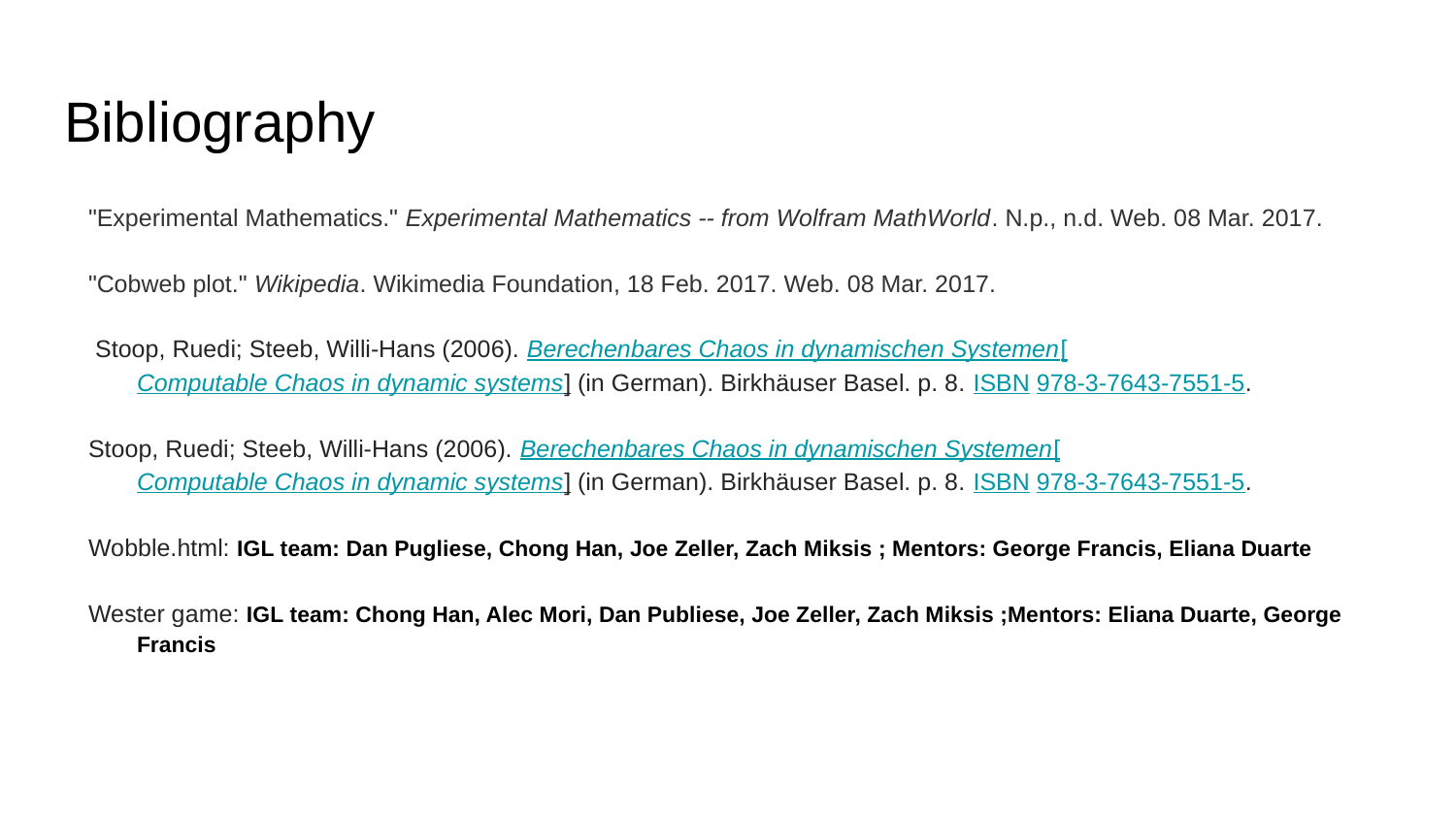

# Bibliography
"Experimental Mathematics." Experimental Mathematics -- from Wolfram MathWorld. N.p., n.d. Web. 08 Mar. 2017.
"Cobweb plot." Wikipedia. Wikimedia Foundation, 18 Feb. 2017. Web. 08 Mar. 2017.
 Stoop, Ruedi; Steeb, Willi-Hans (2006). Berechenbares Chaos in dynamischen Systemen[Computable Chaos in dynamic systems] (in German). Birkhäuser Basel. p. 8. ISBN 978-3-7643-7551-5.
Stoop, Ruedi; Steeb, Willi-Hans (2006). Berechenbares Chaos in dynamischen Systemen[Computable Chaos in dynamic systems] (in German). Birkhäuser Basel. p. 8. ISBN 978-3-7643-7551-5.
Wobble.html: IGL team: Dan Pugliese, Chong Han, Joe Zeller, Zach Miksis ; Mentors: George Francis, Eliana Duarte
Wester game: IGL team: Chong Han, Alec Mori, Dan Publiese, Joe Zeller, Zach Miksis ;Mentors: Eliana Duarte, George Francis